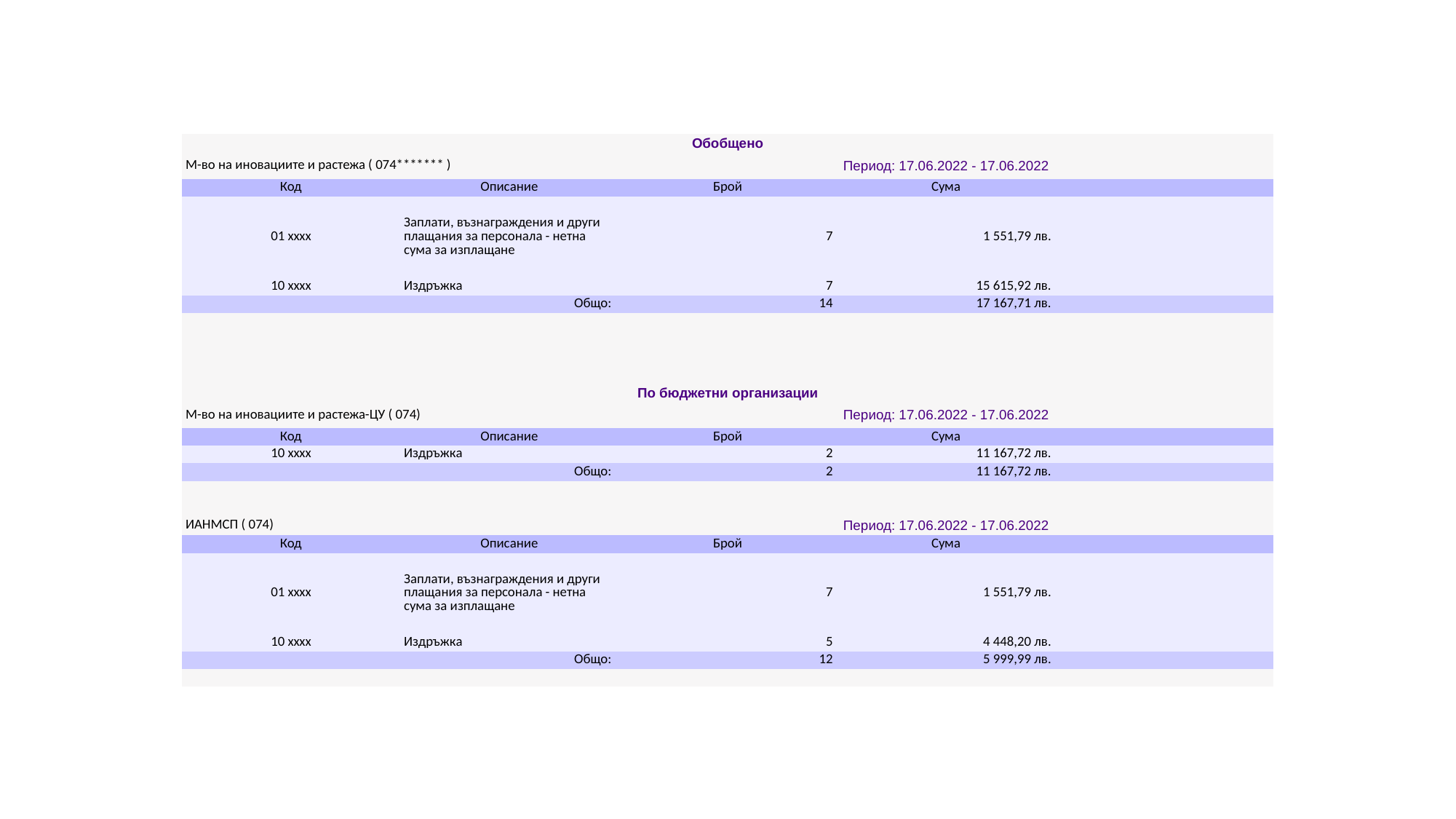

| Обобщено |  |  |  |  |
| --- | --- | --- | --- | --- |
| М-во на иновациите и растежа ( 074\*\*\*\*\*\*\* ) |  | Период: 17.06.2022 - 17.06.2022 |  |  |
| Код | Описание | Брой | Сума |  |
| 01 xxxx | Заплати, възнаграждения и други плащания за персонала - нетна сума за изплащане | 7 | 1 551,79 лв. |  |
| 10 xxxx | Издръжка | 7 | 15 615,92 лв. |  |
| Общо: |  | 14 | 17 167,71 лв. |  |
|  |  |  |  |  |
|  |  |  |  |  |
|  |  |  |  |  |
|  |  |  |  |  |
| По бюджетни организации |  |  |  |  |
| М-во на иновациите и растежа-ЦУ ( 074) |  | Период: 17.06.2022 - 17.06.2022 |  |  |
| Код | Описание | Брой | Сума |  |
| 10 xxxx | Издръжка | 2 | 11 167,72 лв. |  |
| Общо: |  | 2 | 11 167,72 лв. |  |
|  |  |  |  |  |
|  |  |  |  |  |
| ИАНМСП ( 074) |  | Период: 17.06.2022 - 17.06.2022 |  |  |
| Код | Описание | Брой | Сума |  |
| 01 xxxx | Заплати, възнаграждения и други плащания за персонала - нетна сума за изплащане | 7 | 1 551,79 лв. |  |
| 10 xxxx | Издръжка | 5 | 4 448,20 лв. |  |
| Общо: |  | 12 | 5 999,99 лв. |  |
|  |  |  |  |  |
#